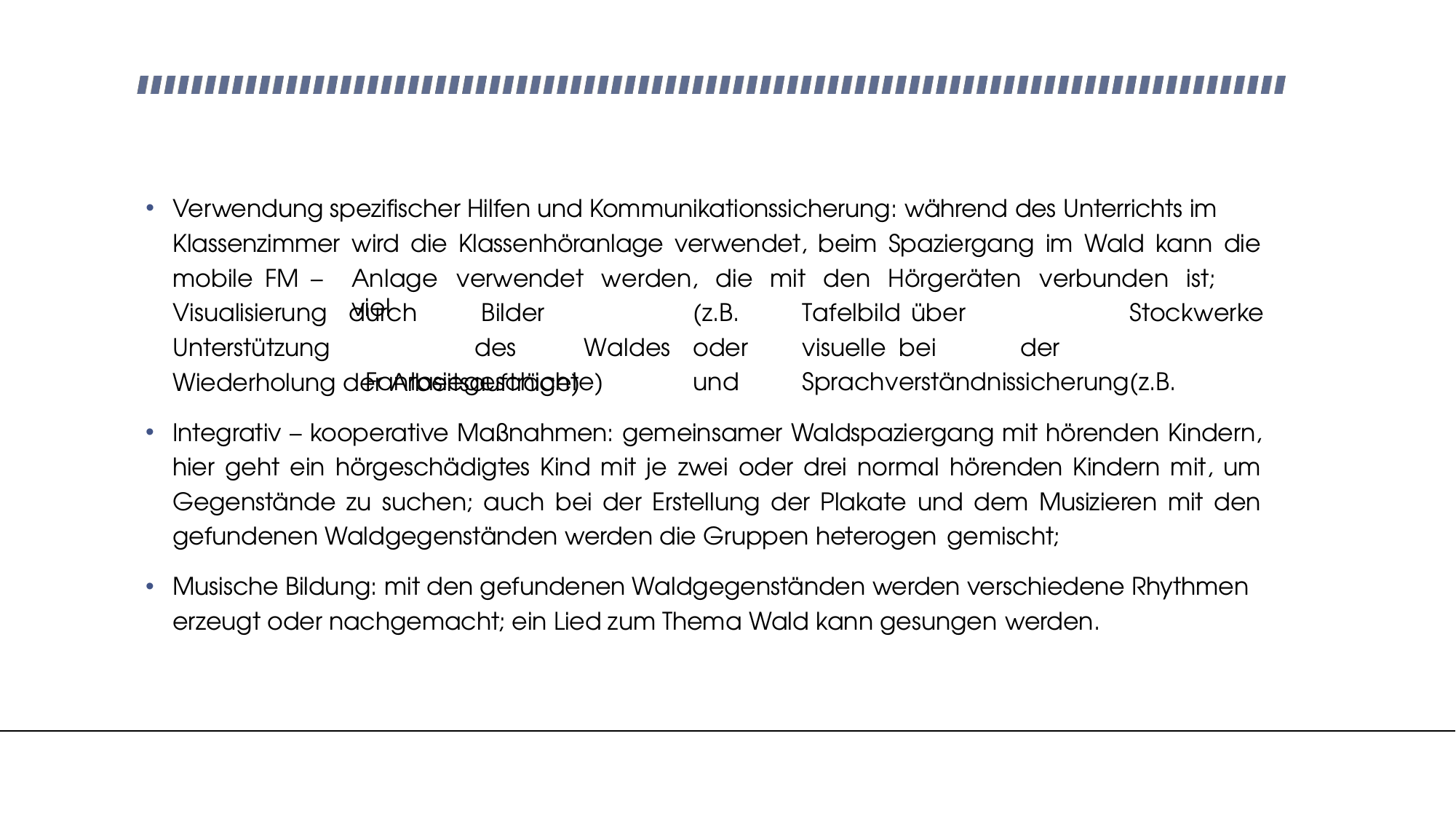

#

Verwendung spezifischer Hilfen und Kommunikationssicherung: während des Unterrichts im  Klassenzimmer wird die Klassenhöranlage verwendet, beim Spaziergang im Wald kann die
mobile FM –  Visualisierung  Unterstützung
Anlage	verwendet	werden,	die	mit	den	Hörgeräten	verbunden	ist;	viel
durch	 Bilder		(z.B.	Tafelbild	über		Stockwerke	des	Waldes	oder	visuelle  bei	der	Fantasiegeschichte)	und	Sprachverständnissicherung	(z.B.
Wiederholung der Arbeitsaufträge)
Integrativ – kooperative Maßnahmen: gemeinsamer Waldspaziergang mit hörenden Kindern,  hier geht ein hörgeschädigtes Kind mit je zwei oder drei normal hörenden Kindern mit, um  Gegenstände zu suchen; auch bei der Erstellung der Plakate und dem Musizieren mit den  gefundenen Waldgegenständen werden die Gruppen heterogen gemischt;
Musische Bildung: mit den gefundenen Waldgegenständen werden verschiedene Rhythmen  erzeugt oder nachgemacht; ein Lied zum Thema Wald kann gesungen werden.